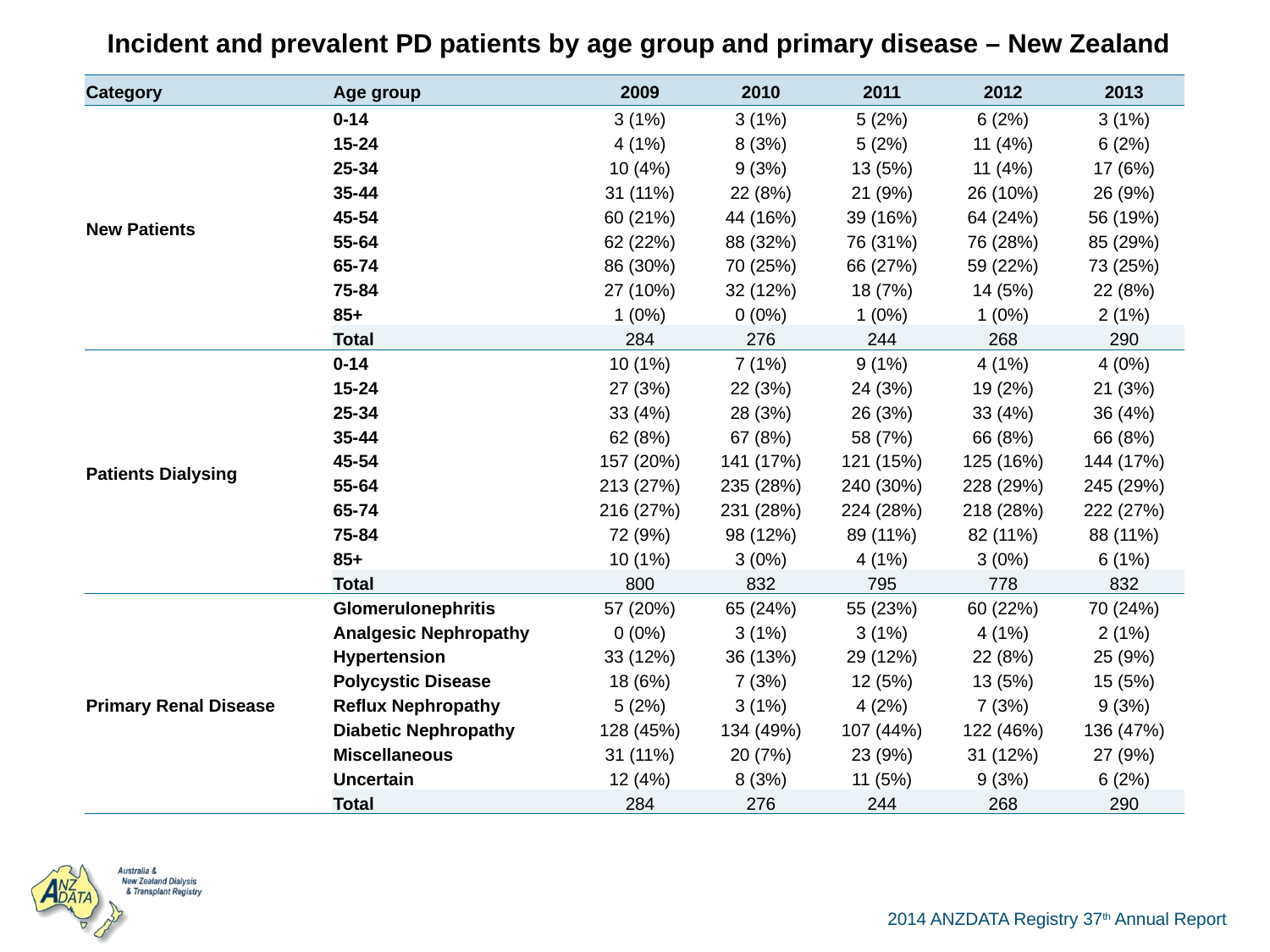

| Incident and prevalent PD patients by age group and primary disease – New Zealand |  |  |  |  |  |  |
| --- | --- | --- | --- | --- | --- | --- |
| Category | Age group | 2009 | 2010 | 2011 | 2012 | 2013 |
| New Patients | 0-14 | 3 (1%) | 3 (1%) | 5 (2%) | 6 (2%) | 3 (1%) |
|  | 15-24 | 4 (1%) | 8 (3%) | 5 (2%) | 11 (4%) | 6 (2%) |
|  | 25-34 | 10 (4%) | 9 (3%) | 13 (5%) | 11 (4%) | 17 (6%) |
|  | 35-44 | 31 (11%) | 22 (8%) | 21 (9%) | 26 (10%) | 26 (9%) |
|  | 45-54 | 60 (21%) | 44 (16%) | 39 (16%) | 64 (24%) | 56 (19%) |
|  | 55-64 | 62 (22%) | 88 (32%) | 76 (31%) | 76 (28%) | 85 (29%) |
|  | 65-74 | 86 (30%) | 70 (25%) | 66 (27%) | 59 (22%) | 73 (25%) |
|  | 75-84 | 27 (10%) | 32 (12%) | 18 (7%) | 14 (5%) | 22 (8%) |
|  | 85+ | 1 (0%) | 0 (0%) | 1 (0%) | 1 (0%) | 2 (1%) |
|  | Total | 284 | 276 | 244 | 268 | 290 |
| Patients Dialysing | 0-14 | 10 (1%) | 7 (1%) | 9 (1%) | 4 (1%) | 4 (0%) |
|  | 15-24 | 27 (3%) | 22 (3%) | 24 (3%) | 19 (2%) | 21 (3%) |
|  | 25-34 | 33 (4%) | 28 (3%) | 26 (3%) | 33 (4%) | 36 (4%) |
|  | 35-44 | 62 (8%) | 67 (8%) | 58 (7%) | 66 (8%) | 66 (8%) |
|  | 45-54 | 157 (20%) | 141 (17%) | 121 (15%) | 125 (16%) | 144 (17%) |
|  | 55-64 | 213 (27%) | 235 (28%) | 240 (30%) | 228 (29%) | 245 (29%) |
|  | 65-74 | 216 (27%) | 231 (28%) | 224 (28%) | 218 (28%) | 222 (27%) |
|  | 75-84 | 72 (9%) | 98 (12%) | 89 (11%) | 82 (11%) | 88 (11%) |
|  | 85+ | 10 (1%) | 3 (0%) | 4 (1%) | 3 (0%) | 6 (1%) |
|  | Total | 800 | 832 | 795 | 778 | 832 |
| Primary Renal Disease | Glomerulonephritis | 57 (20%) | 65 (24%) | 55 (23%) | 60 (22%) | 70 (24%) |
|  | Analgesic Nephropathy | 0 (0%) | 3 (1%) | 3 (1%) | 4 (1%) | 2 (1%) |
|  | Hypertension | 33 (12%) | 36 (13%) | 29 (12%) | 22 (8%) | 25 (9%) |
|  | Polycystic Disease | 18 (6%) | 7 (3%) | 12 (5%) | 13 (5%) | 15 (5%) |
|  | Reflux Nephropathy | 5 (2%) | 3 (1%) | 4 (2%) | 7 (3%) | 9 (3%) |
|  | Diabetic Nephropathy | 128 (45%) | 134 (49%) | 107 (44%) | 122 (46%) | 136 (47%) |
|  | Miscellaneous | 31 (11%) | 20 (7%) | 23 (9%) | 31 (12%) | 27 (9%) |
|  | Uncertain | 12 (4%) | 8 (3%) | 11 (5%) | 9 (3%) | 6 (2%) |
|  | Total | 284 | 276 | 244 | 268 | 290 |